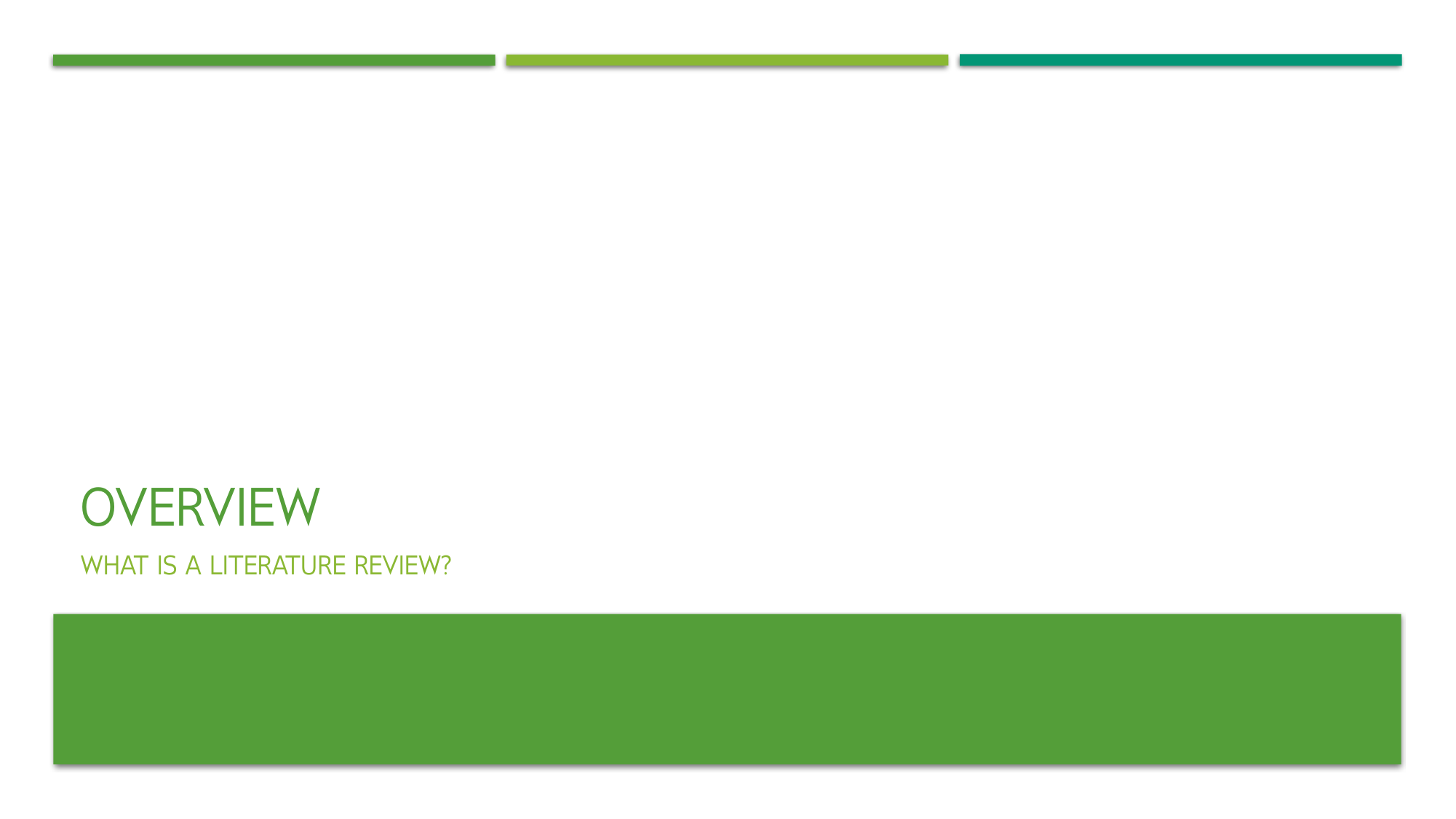

# overview
what is a literature review?